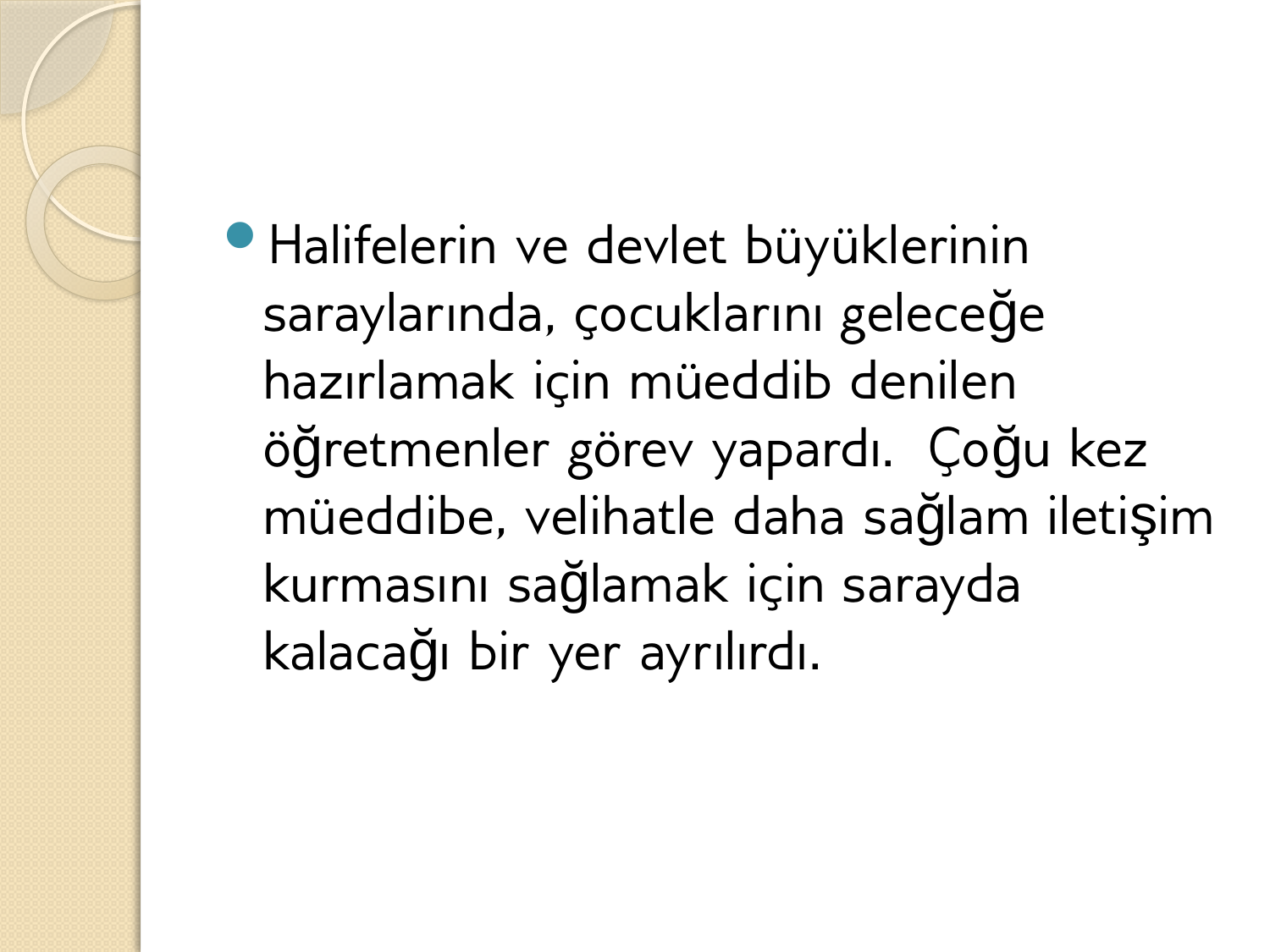

#
Halifelerin ve devlet büyüklerinin saraylarında, çocuklarını geleceğe hazırlamak için müeddib denilen öğretmenler görev yapardı.  Çoğu kez müeddibe, velihatle daha sağlam iletişim kurmasını sağlamak için sarayda kalacağı bir yer ayrılırdı.